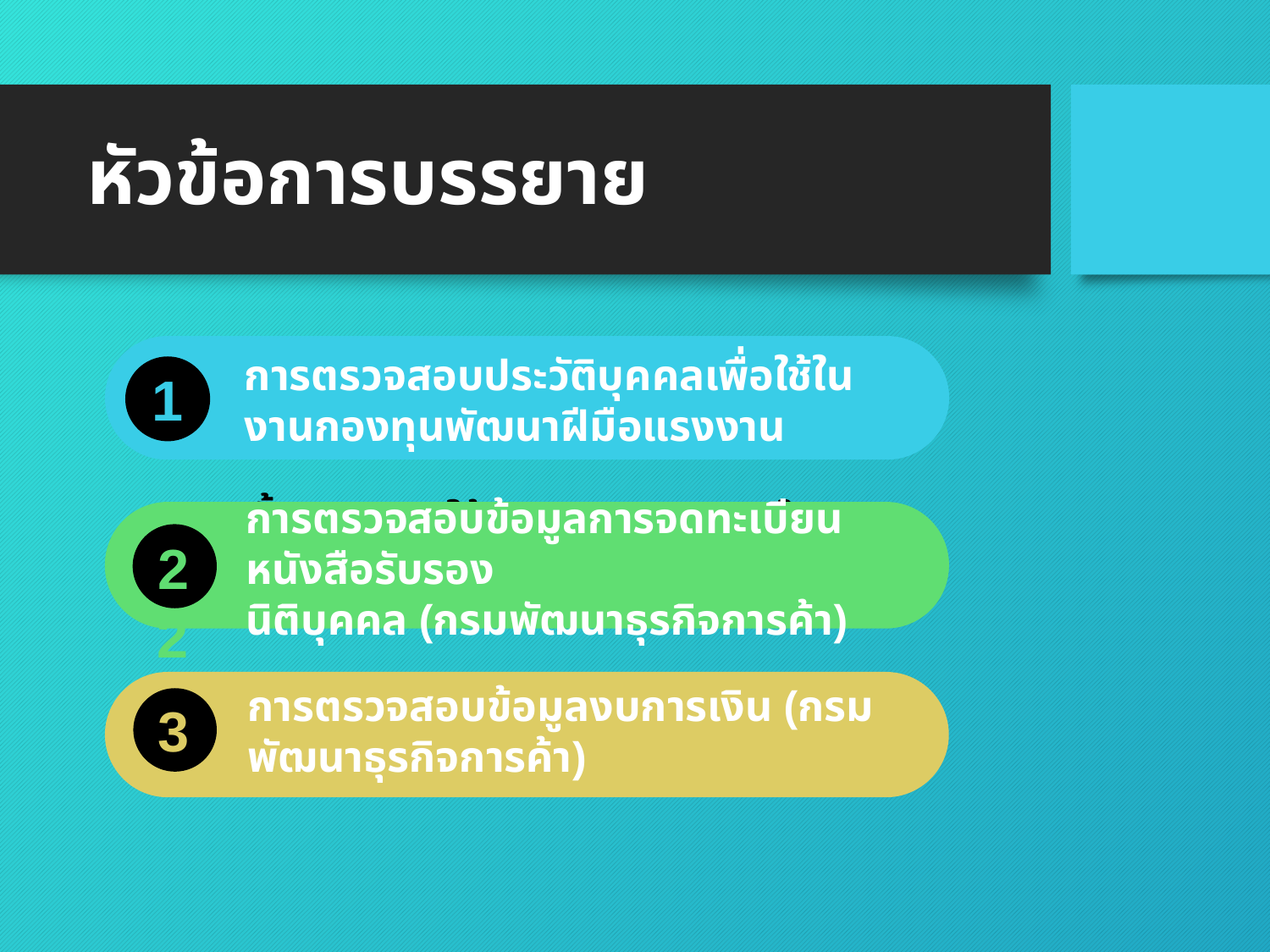

# หัวข้อการบรรยาย

การตรวจสอบประวัติบุคคลเพื่อใช้ในงานกองทุนพัฒนาฝีมือแรงงาน

1

การตรวจสอบข้อมูลการจดทะเบียนหนังสือรับรอง
นิติบุคคล (กรมพัฒนาธุรกิจการค้า)

2

ขั้นตอนการใช้งานและการพิมพ์ใบสมัคร
- โปรแกรม dsd_register_offline

02

3
การตรวจสอบข้อมูลงบการเงิน (กรมพัฒนาธุรกิจการค้า)